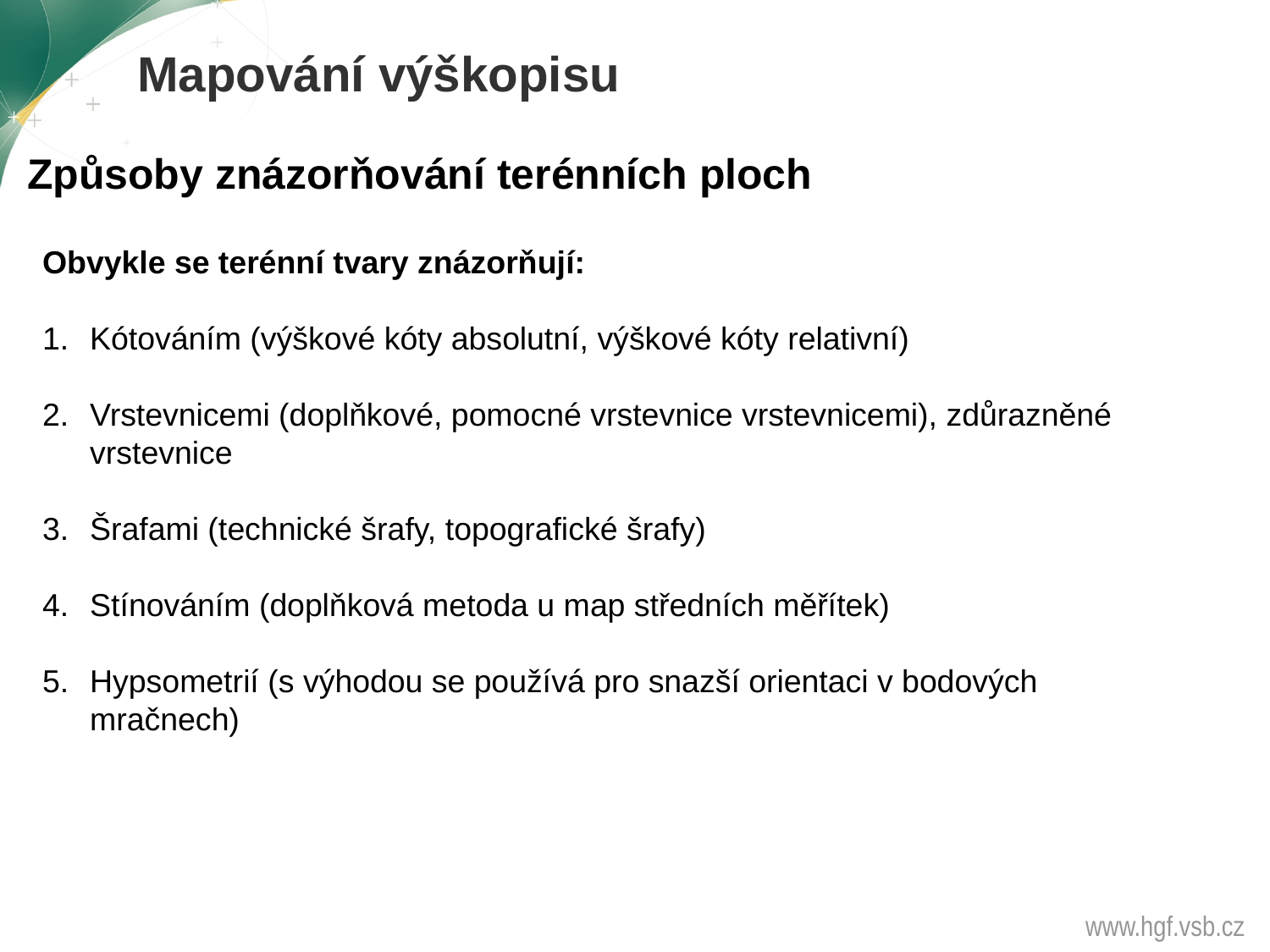

Mapování výškopisu
Způsoby znázorňování terénních ploch
Obvykle se terénní tvary znázorňují:

Kótováním (výškové kóty absolutní, výškové kóty relativní)

Vrstevnicemi (doplňkové, pomocné vrstevnice vrstevnicemi), zdůrazněné vrstevnice

Šrafami (technické šrafy, topografické šrafy)

Stínováním (doplňková metoda u map středních měřítek)

Hypsometrií (s výhodou se používá pro snazší orientaci v bodových mračnech)

www.hgf.vsb.cz